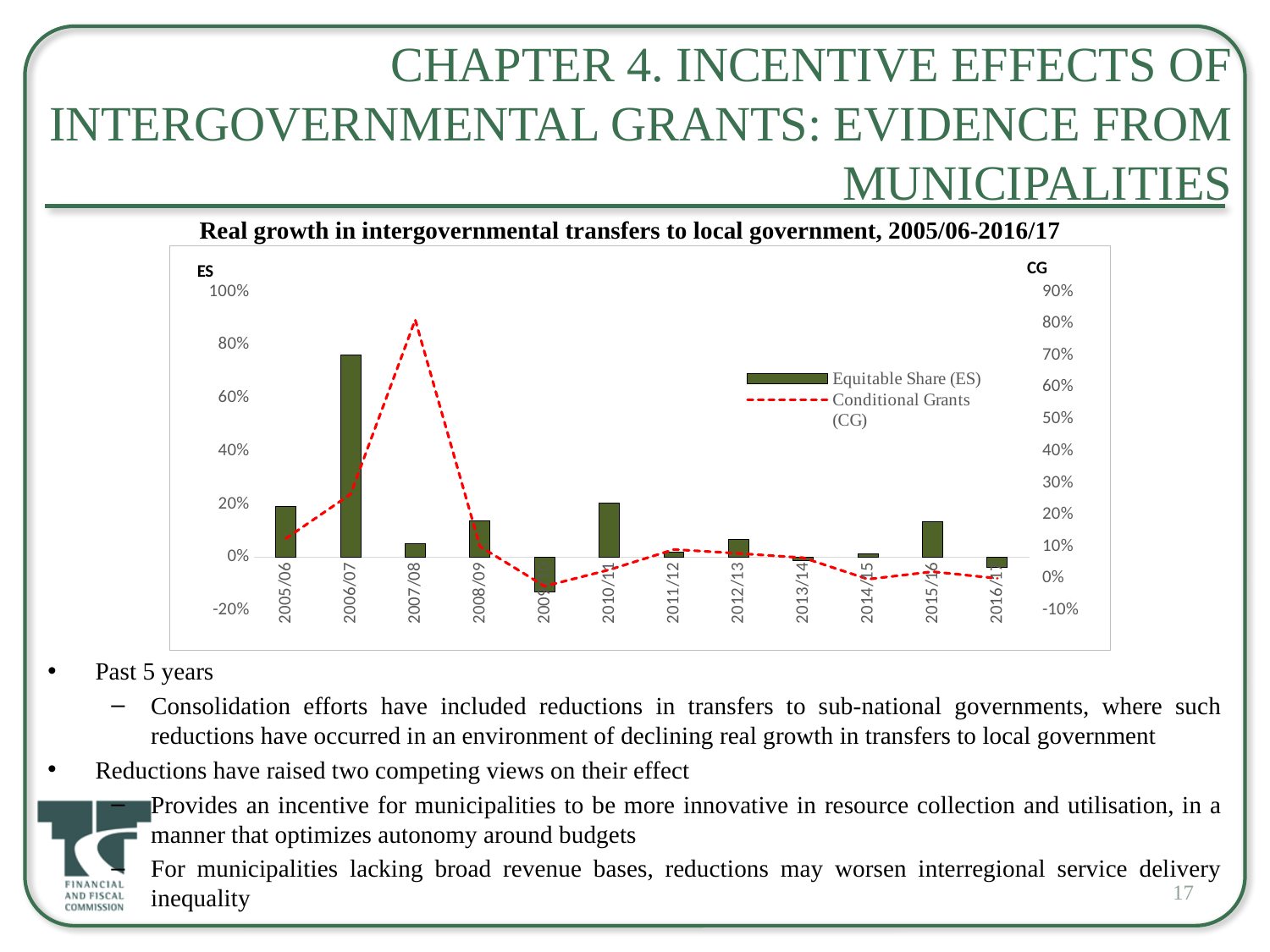

# Chapter 4. Incentive Effects of Intergovernmental Grants: Evidence from Municipalities
	Real growth in intergovernmental transfers to local government, 2005/06-2016/17

### Chart

| Category |  |  |
|---|---|---|
| 2005/06 | 0.19102648638820008 | 0.124961909456194 |
| 2006/07 | 0.7624085740934348 | 0.2640711737159618 |
| 2007/08 | 0.051891134290967145 | 0.8111771487965471 |
| 2008/09 | 0.13589894430875749 | 0.10008257330147853 |
| 2009/10 | -0.13221987569524984 | -0.02476268244806057 |
| 2010/11 | 0.20432704884011166 | 0.02709688274171862 |
| 2011/12 | 0.020024909573441274 | 0.09064494152215508 |
| 2012/13 | 0.06575918929390823 | 0.07822891655474873 |
| 2013/14 | -0.01431358189011056 | 0.0646063832859578 |
| 2014/15 | 0.012094957572430065 | -0.0025212709664031996 |
| 2015/16 | 0.13188991690950136 | 0.02090655023181509 |
| 2016/17 | -0.038499186107915584 | 9.066115362332816e-05 |
Past 5 years
Consolidation efforts have included reductions in transfers to sub-national governments, where such reductions have occurred in an environment of declining real growth in transfers to local government
Reductions have raised two competing views on their effect
Provides an incentive for municipalities to be more innovative in resource collection and utilisation, in a manner that optimizes autonomy around budgets
For municipalities lacking broad revenue bases, reductions may worsen interregional service delivery inequality

17